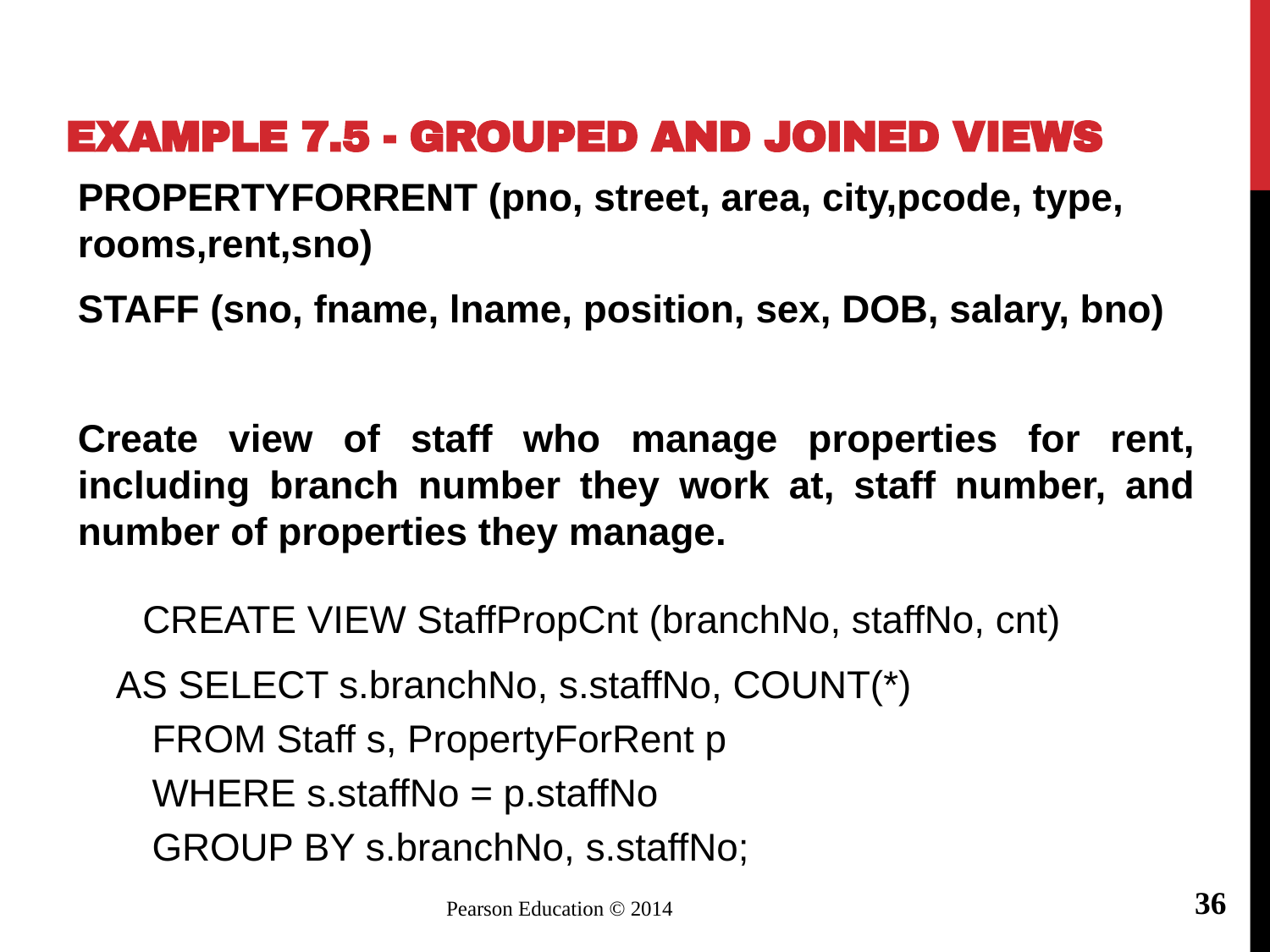

# Example 7.5 - Grouped and Joined Views
PROPERTYFORRENT (pno, street, area, city,pcode, type, rooms,rent,sno)
STAFF (sno, fname, lname, position, sex, DOB, salary, bno)

Create view of staff who manage properties for rent, including branch number they work at, staff number, and number of properties they manage.

      CREATE VIEW StaffPropCnt (branchNo, staffNo, cnt)
AS SELECT s.branchNo, s.staffNo, COUNT(*)
	 FROM Staff s, PropertyForRent p
	 WHERE s.staffNo = p.staffNo
	 GROUP BY s.branchNo, s.staffNo;
36
Pearson Education © 2014